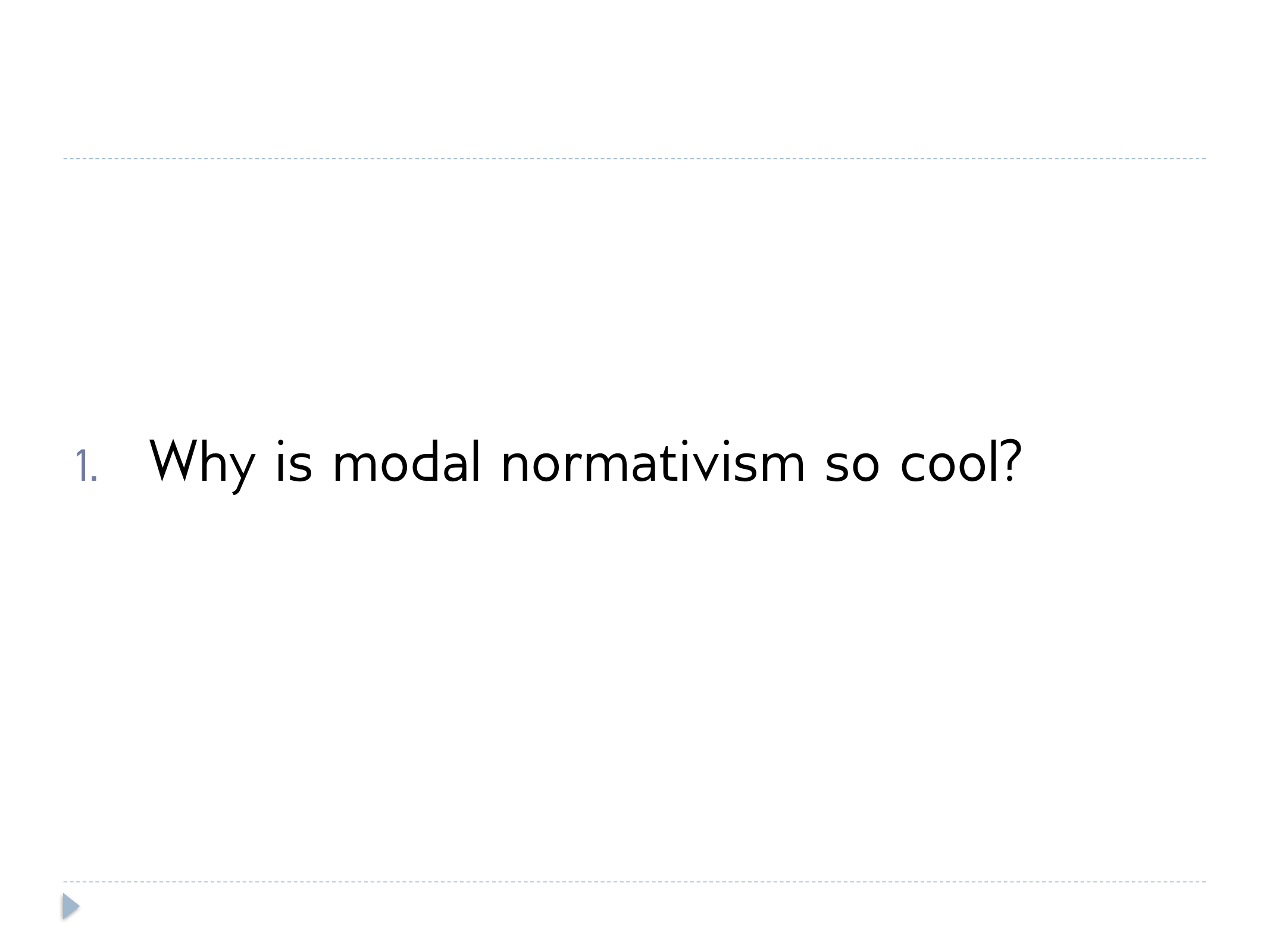

#

Why is modal normativism so cool?